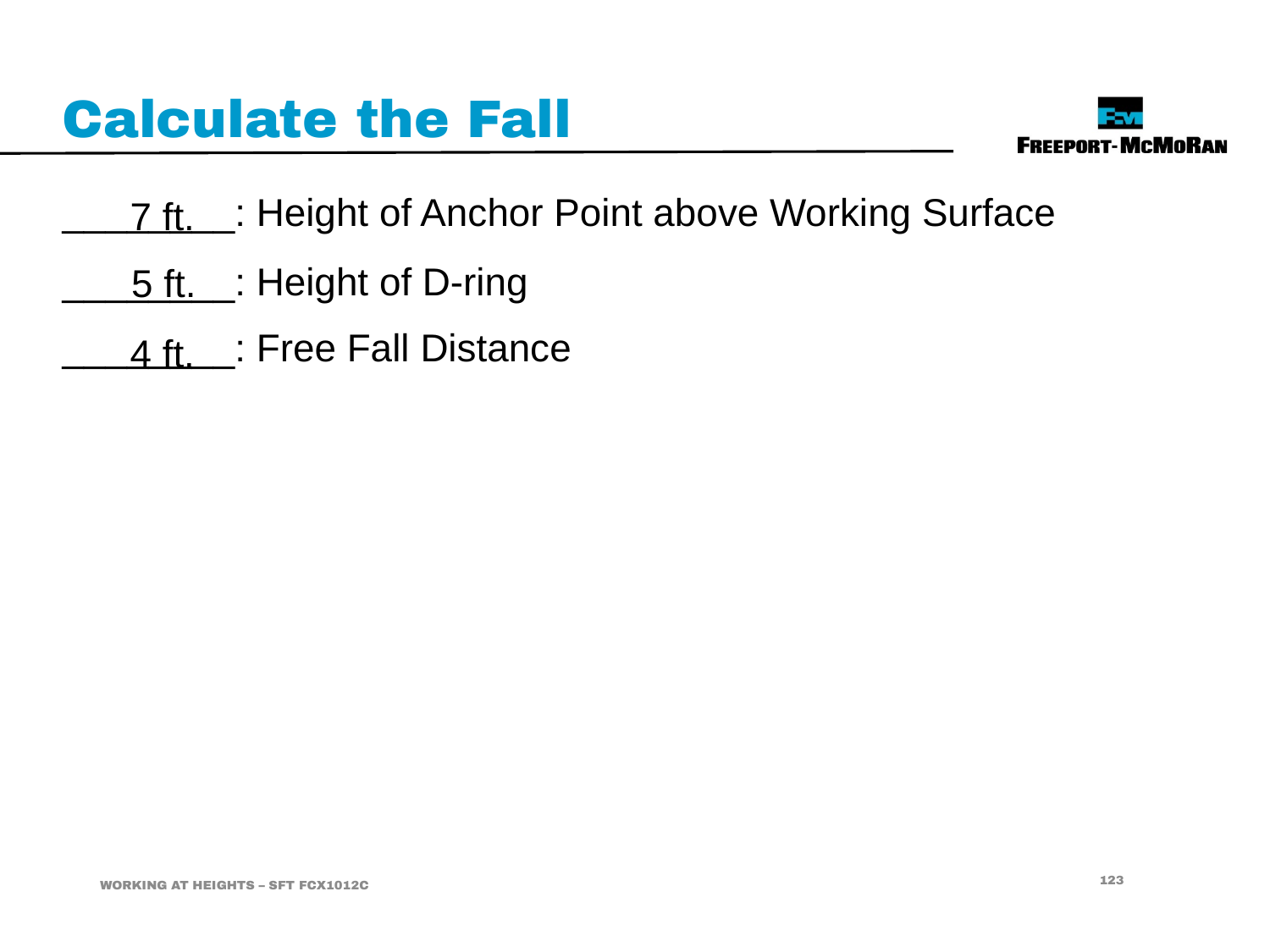

Calculate the Fall
________: Height of Anchor Point above Working Surface
7 ft.

________: Height of D-ring
5 ft.
________: Free Fall Distance
4 ft.
123
WORKING AT HEIGHTS – SFT FCX1012C